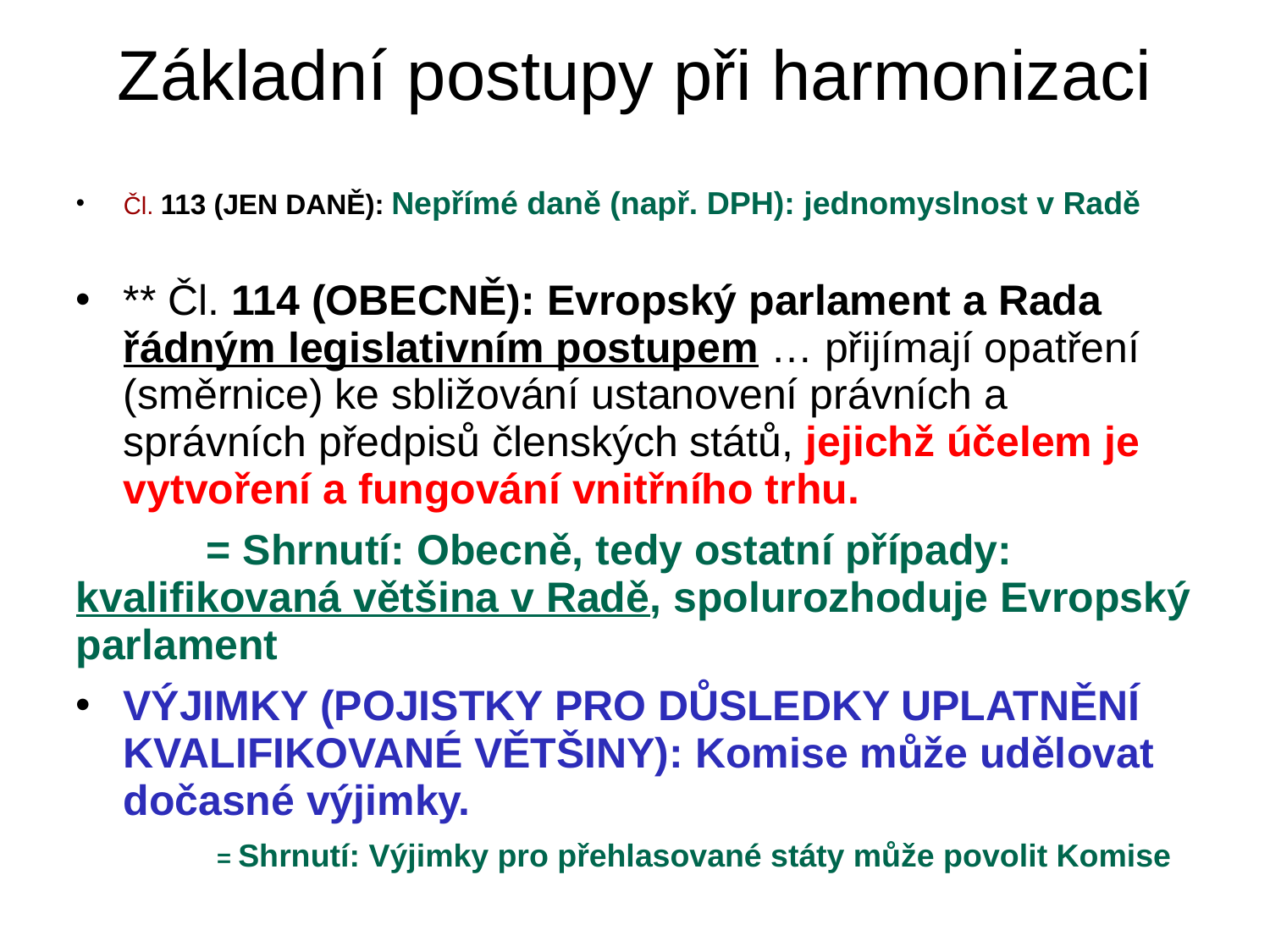

# Základní postupy při harmonizaci

Čl. 113 (JEN DANĚ): Nepřímé daně (např. DPH): jednomyslnost v Radě

** Čl. 114 (OBECNĚ): Evropský parlament a Rada řádným legislativním postupem … přijímají opatření (směrnice) ke sbližování ustanovení právních a správních předpisů členských států, jejichž účelem je vytvoření a fungování vnitřního trhu.
           = Shrnutí: Obecně, tedy ostatní případy: kvalifikovaná většina v Radě, spolurozhoduje Evropský parlament
VÝJIMKY (POJISTKY PRO DŮSLEDKY UPLATNĚNÍ KVALIFIKOVANÉ VĚTŠINY): Komise může udělovat dočasné výjimky.
 	  = Shrnutí: Výjimky pro přehlasované státy může povolit Komise